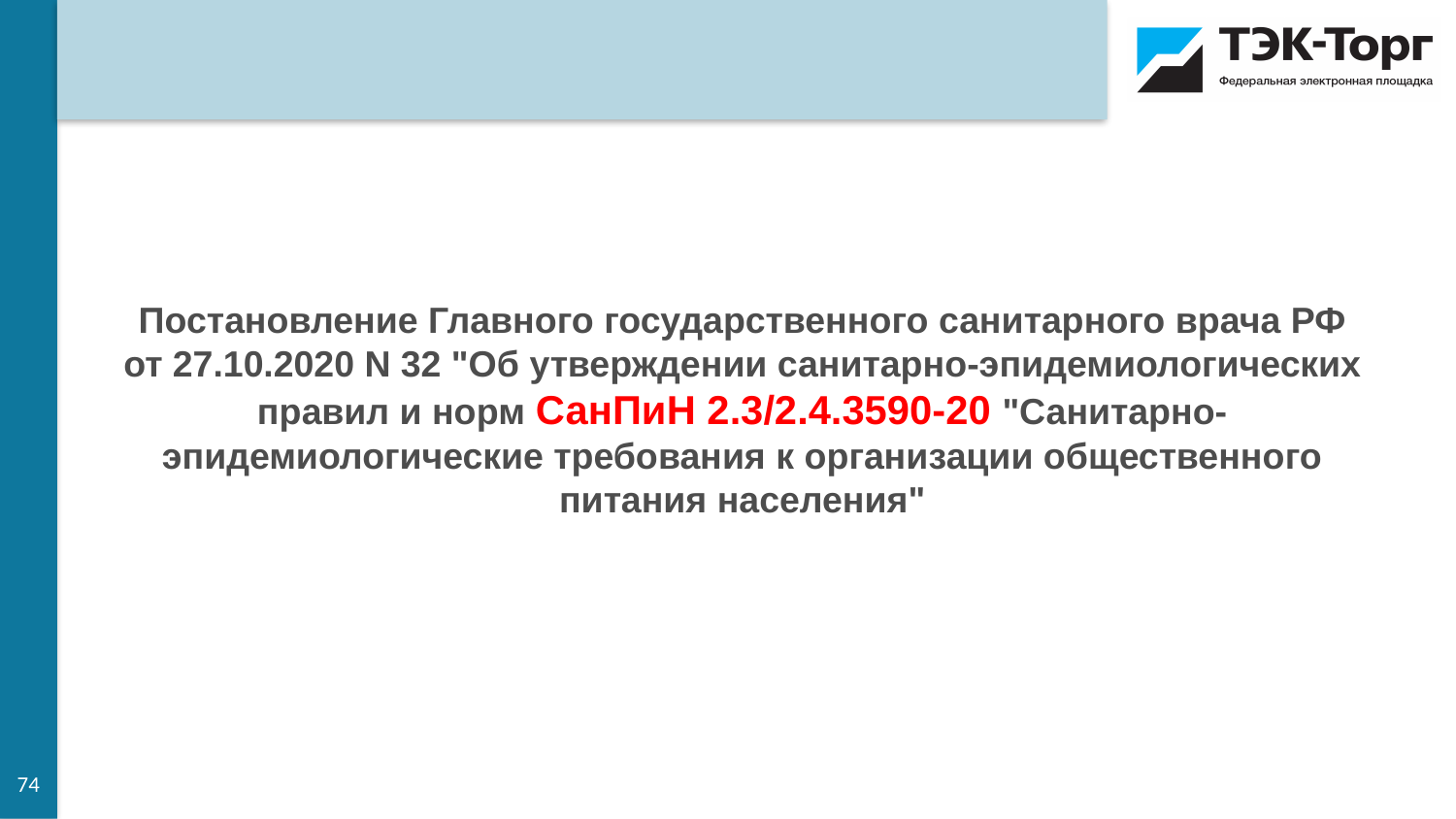

Постановление Главного государственного санитарного врача РФ от 27.10.2020 N 32 "Об утверждении санитарно-эпидемиологических правил и норм СанПиН 2.3/2.4.3590-20 "Санитарно-эпидемиологические требования к организации общественного питания населения"
74